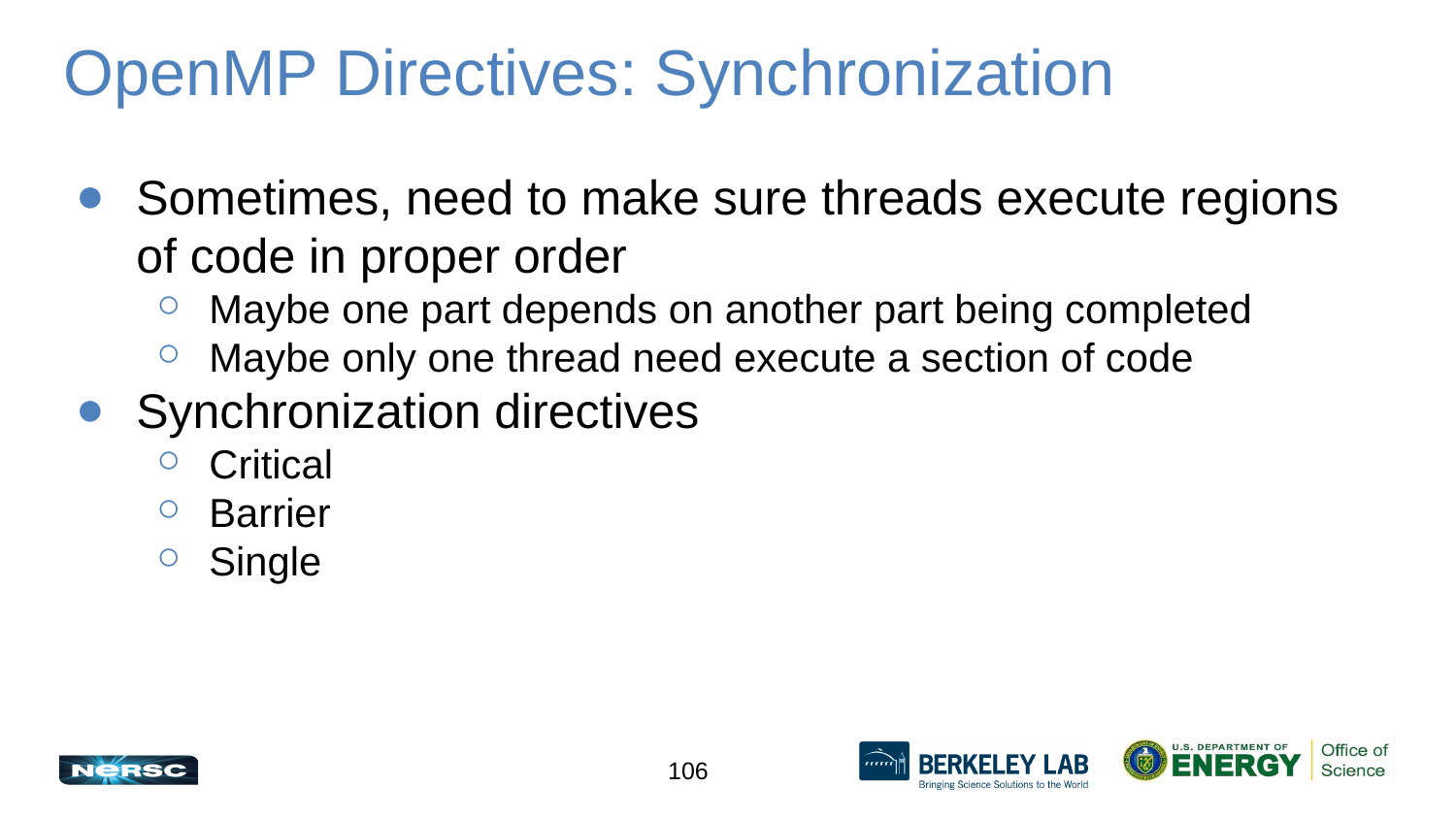

# OpenMP Directives: Synchronization
Sometimes, need to make sure threads execute regions of code in proper order
Maybe one part depends on another part being completed
Maybe only one thread need execute a section of code
Synchronization directives
Critical
Barrier
Single